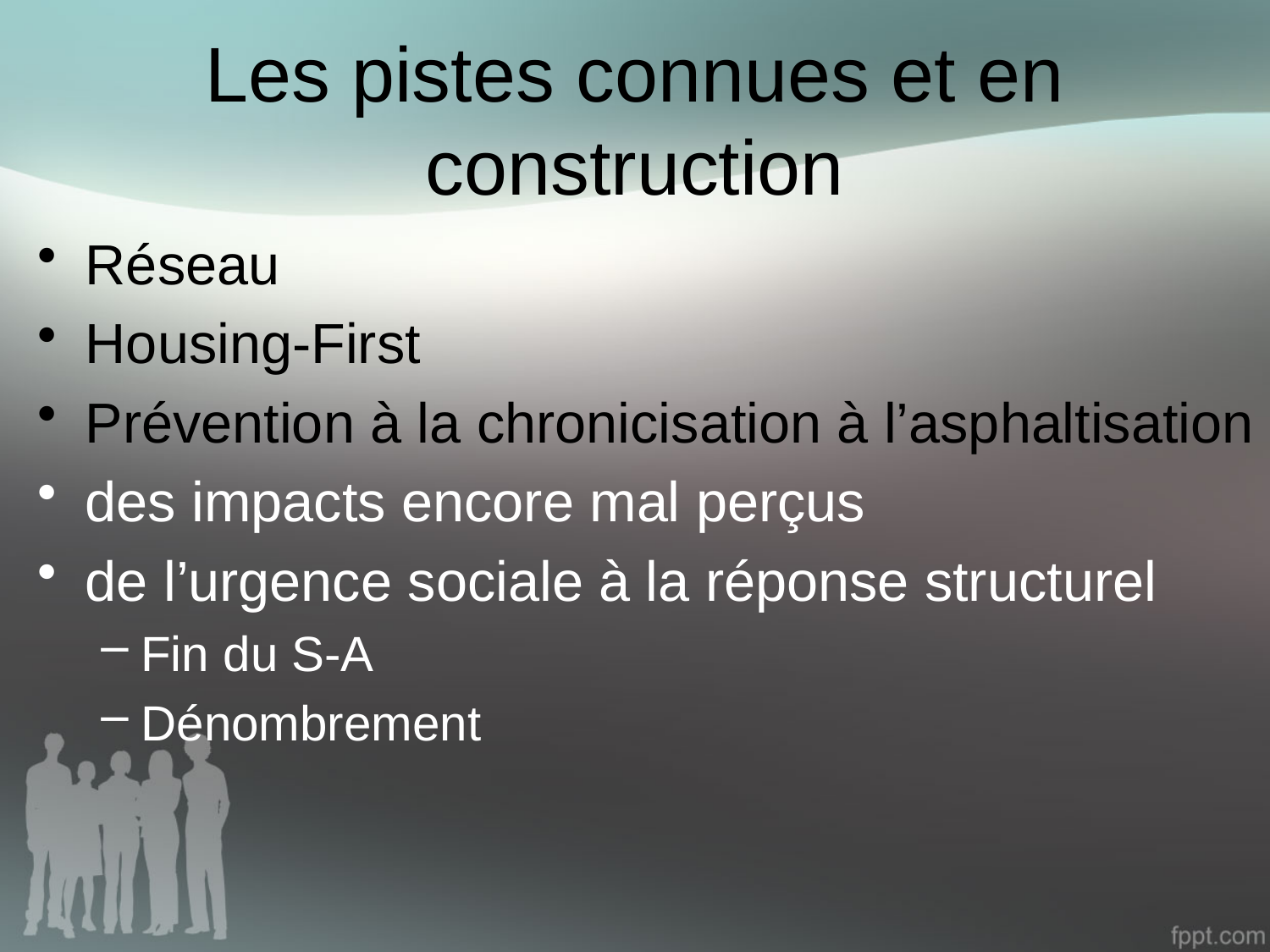

# Les pistes connues et en construction
Réseau
Housing-First
Prévention à la chronicisation à l’asphaltisation
des impacts encore mal perçus
de l’urgence sociale à la réponse structurel
Fin du S-A
Dénombrement